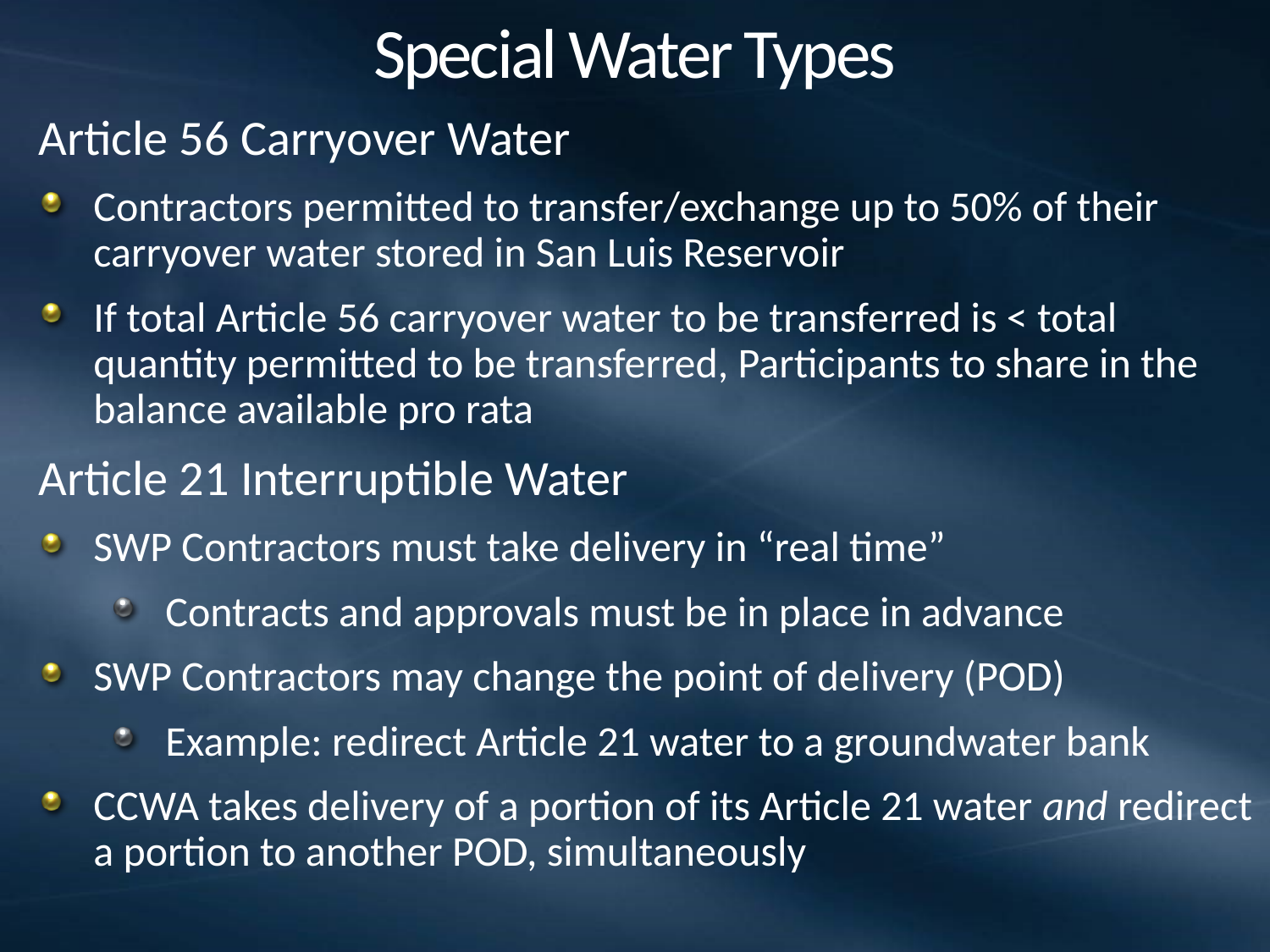

# Special Water Types
Article 56 Carryover Water
Contractors permitted to transfer/exchange up to 50% of their carryover water stored in San Luis Reservoir
If total Article 56 carryover water to be transferred is < total quantity permitted to be transferred, Participants to share in the balance available pro rata
Article 21 Interruptible Water
SWP Contractors must take delivery in “real time”
Contracts and approvals must be in place in advance
SWP Contractors may change the point of delivery (POD)
Example: redirect Article 21 water to a groundwater bank
CCWA takes delivery of a portion of its Article 21 water and redirect a portion to another POD, simultaneously